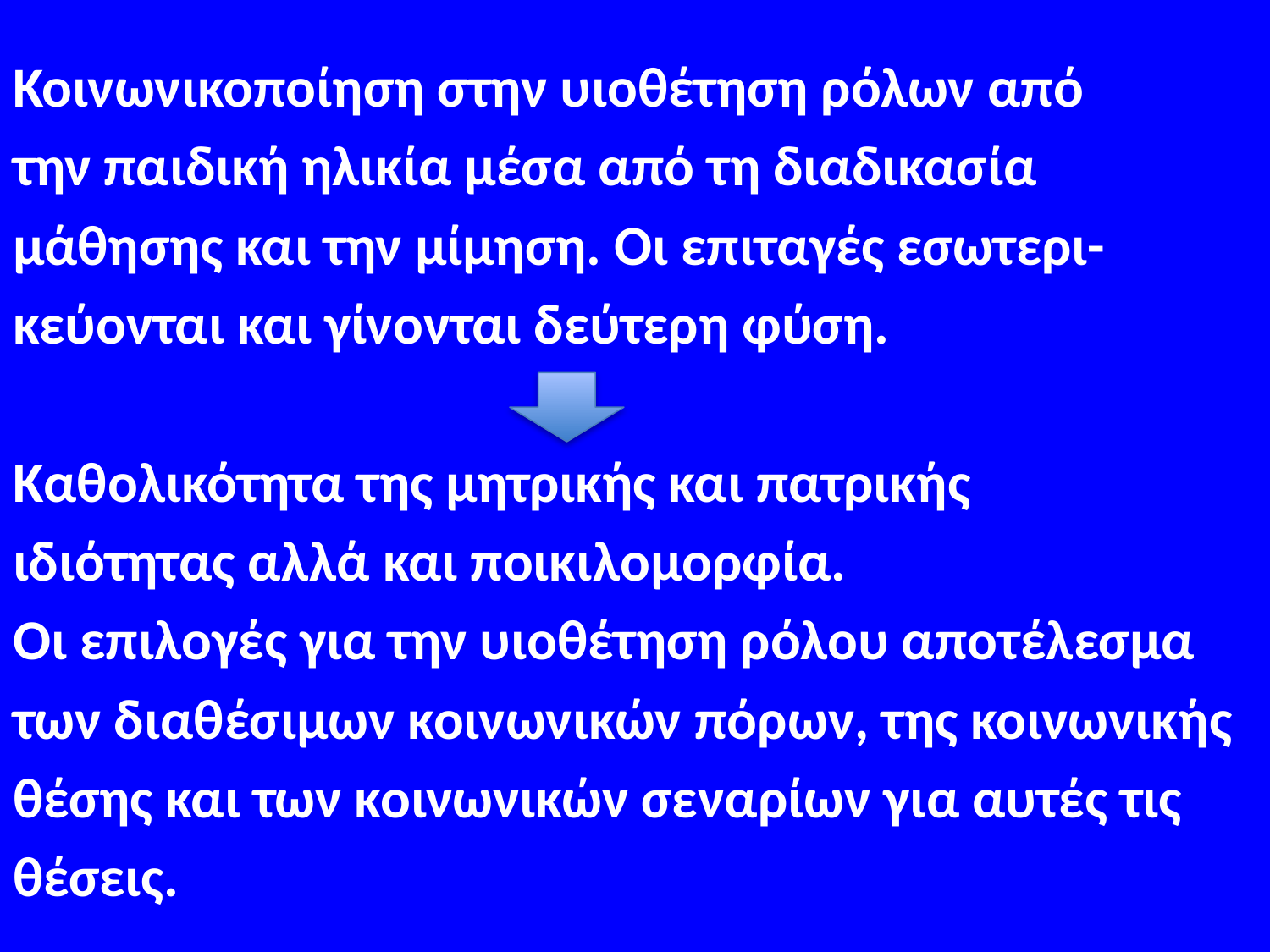

#
Κοινωνικοποίηση στην υιοθέτηση ρόλων από
την παιδική ηλικία μέσα από τη διαδικασία
μάθησης και την μίμηση. Οι επιταγές εσωτερι-
κεύονται και γίνονται δεύτερη φύση.

Καθολικότητα της μητρικής και πατρικής
ιδιότητας αλλά και ποικιλομορφία.
Οι επιλογές για την υιοθέτηση ρόλου αποτέλεσμα
των διαθέσιμων κοινωνικών πόρων, της κοινωνικής
θέσης και των κοινωνικών σεναρίων για αυτές τις
θέσεις.